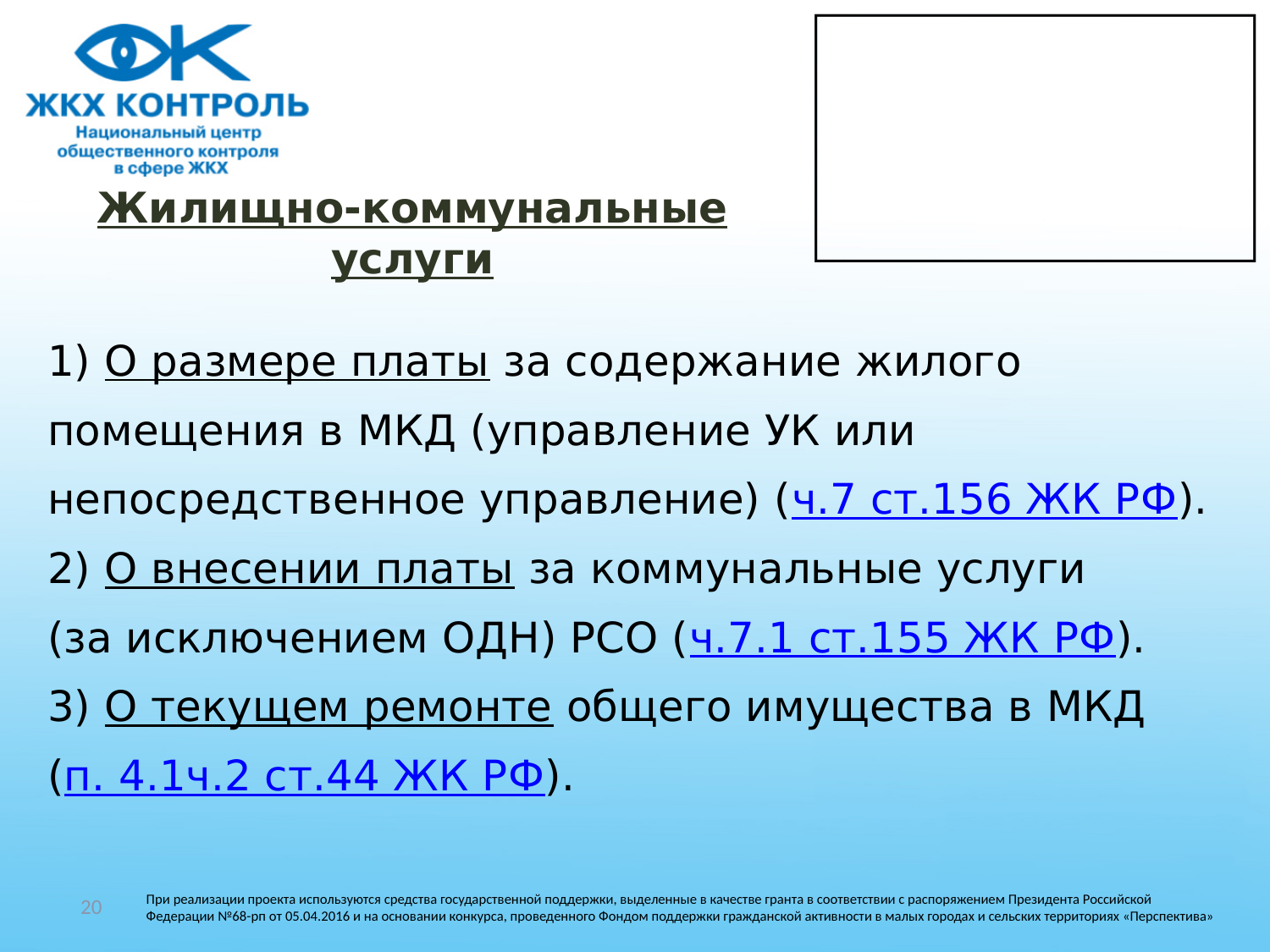

# Жилищно-коммунальные услуги
1) О размере платы за содержание жилого
помещения в МКД (управление УК или
непосредственное управление) (ч.7 ст.156 ЖК РФ).
2) О внесении платы за коммунальные услуги
(за исключением ОДН) РСО (ч.7.1 ст.155 ЖК РФ).
3) О текущем ремонте общего имущества в МКД
(п. 4.1ч.2 ст.44 ЖК РФ).

20